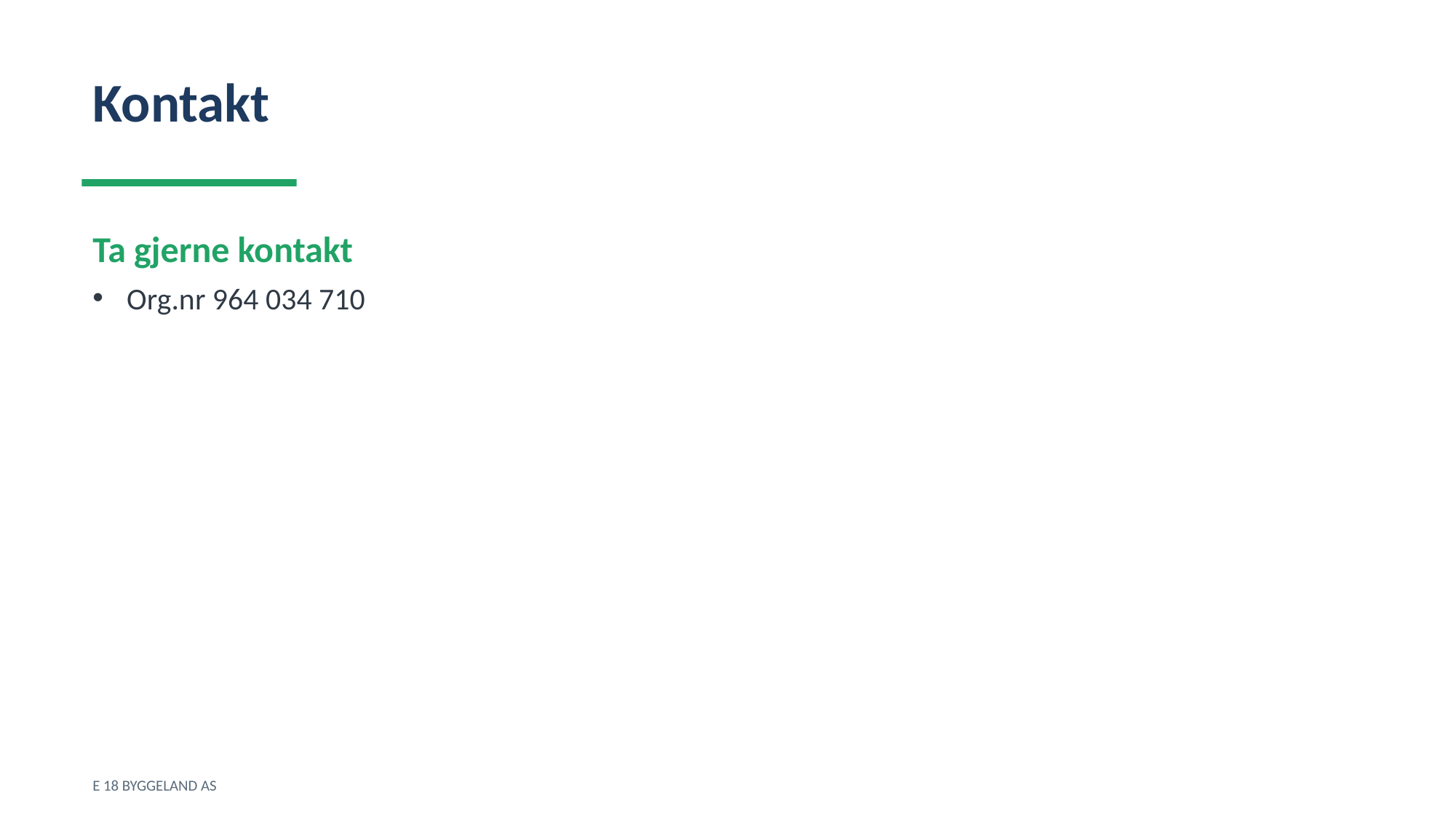

Kontakt

Ta gjerne kontakt
Org.nr 964 034 710
E 18 BYGGELAND AS